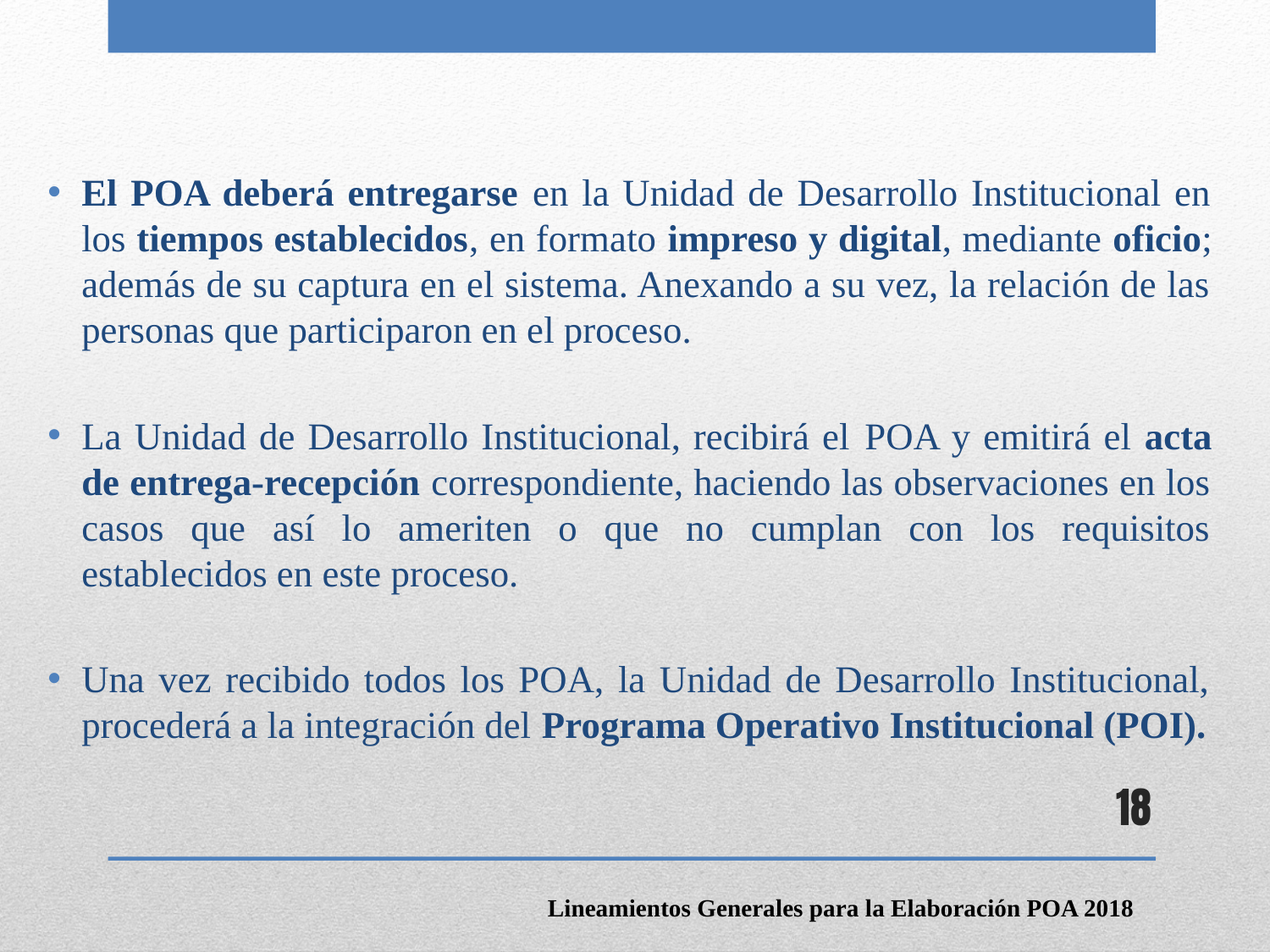

El POA deberá entregarse en la Unidad de Desarrollo Institucional en los tiempos establecidos, en formato impreso y digital, mediante oficio; además de su captura en el sistema. Anexando a su vez, la relación de las personas que participaron en el proceso.

La Unidad de Desarrollo Institucional, recibirá el POA y emitirá el acta de entrega-recepción correspondiente, haciendo las observaciones en los casos que así lo ameriten o que no cumplan con los requisitos establecidos en este proceso.

Una vez recibido todos los POA, la Unidad de Desarrollo Institucional, procederá a la integración del Programa Operativo Institucional (POI).
18
Lineamientos Generales para la Elaboración POA 2018